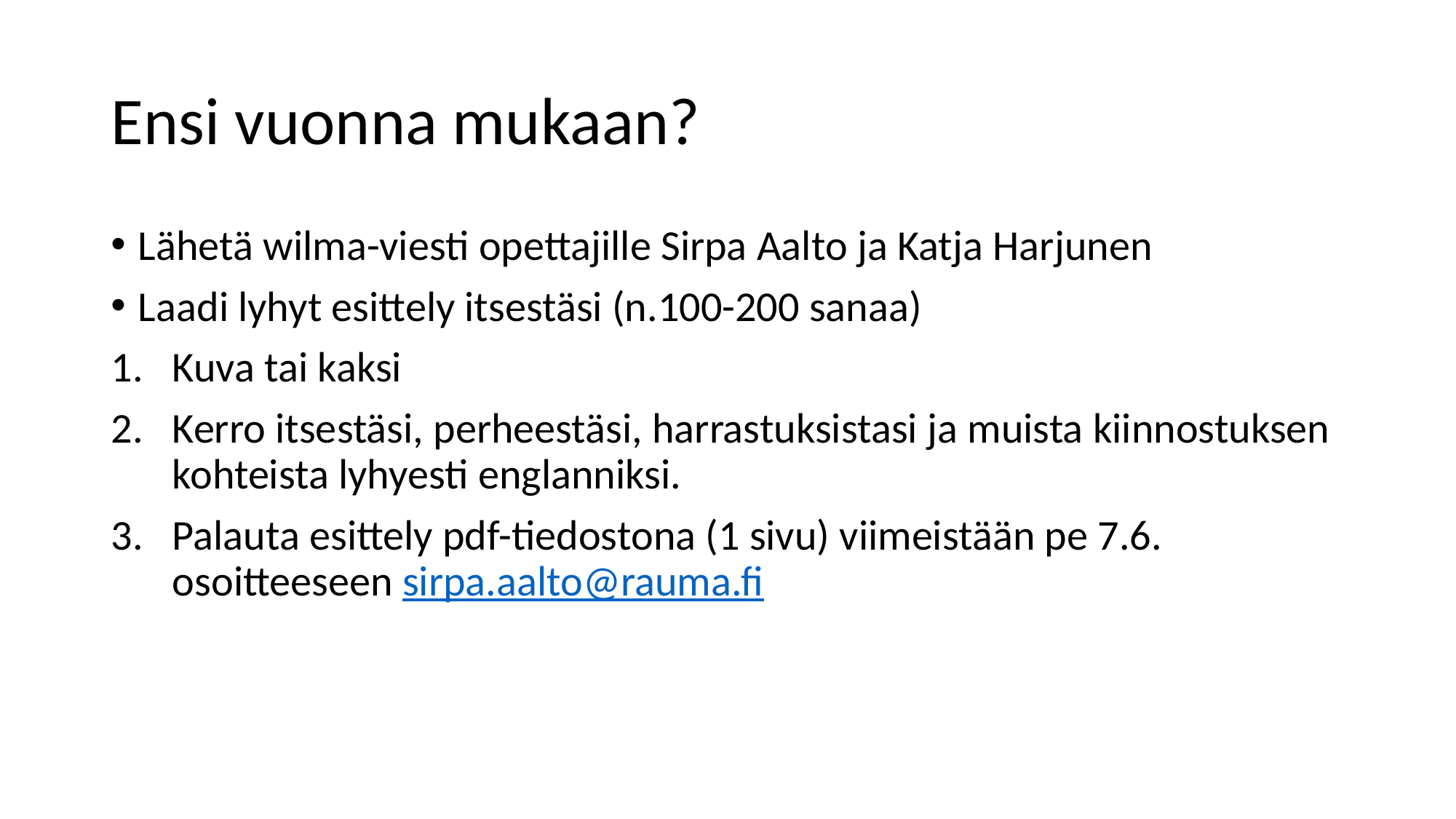

# Ensi vuonna mukaan?
Lähetä wilma-viesti opettajille Sirpa Aalto ja Katja Harjunen
Laadi lyhyt esittely itsestäsi (n.100-200 sanaa)
Kuva tai kaksi
Kerro itsestäsi, perheestäsi, harrastuksistasi ja muista kiinnostuksen kohteista lyhyesti englanniksi.
Palauta esittely pdf-tiedostona (1 sivu) viimeistään pe 7.6. osoitteeseen sirpa.aalto@rauma.fi